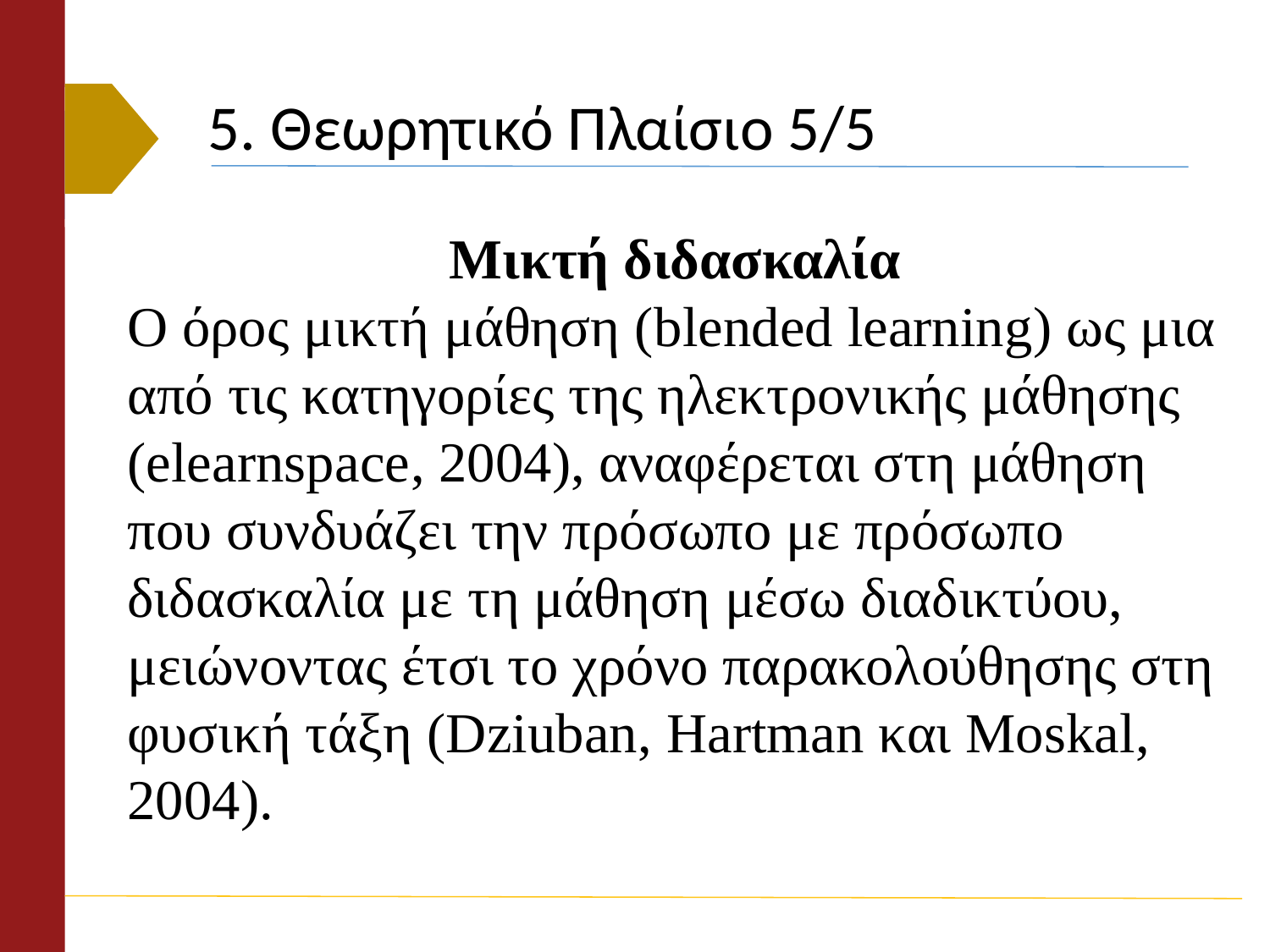

# 5. Θεωρητικό Πλαίσιο 5/5
Μικτή διδασκαλία
Ο όρος μικτή μάθηση (blended learning) ως μια από τις κατηγορίες της ηλεκτρονικής μάθησης (elearnspace, 2004), αναφέρεται στη μάθηση που συνδυάζει την πρόσωπο με πρόσωπο διδασκαλία με τη μάθηση μέσω διαδικτύου, μειώνοντας έτσι το χρόνο παρακολούθησης στη φυσική τάξη (Dziuban, Hartman και Moskal, 2004).